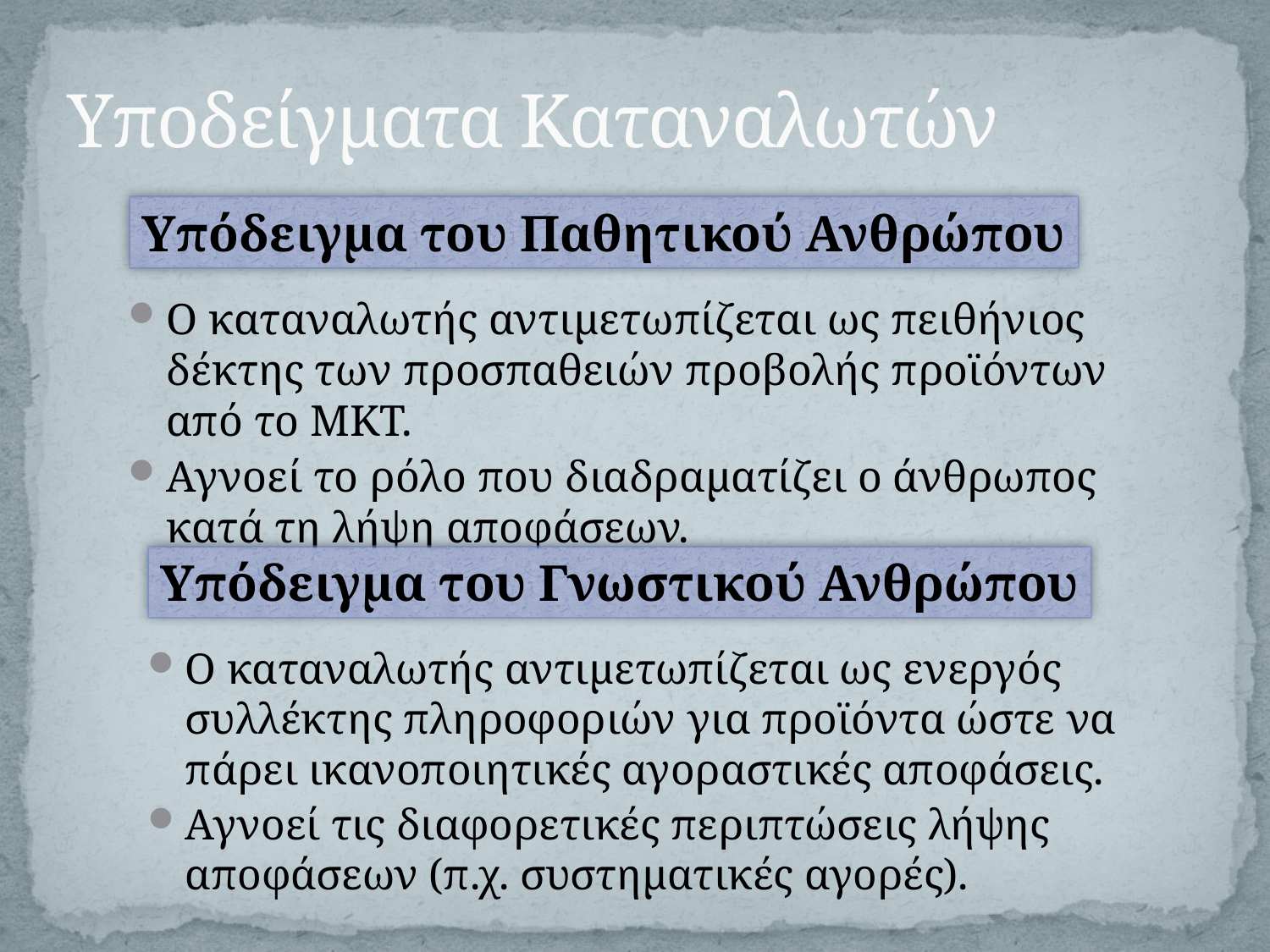

# Υποδείγματα Καταναλωτών
Υπόδειγμα του Παθητικού Ανθρώπου
Ο καταναλωτής αντιμετωπίζεται ως πειθήνιος δέκτης των προσπαθειών προβολής προϊόντων από το ΜΚΤ.
Αγνοεί το ρόλο που διαδραματίζει ο άνθρωπος κατά τη λήψη αποφάσεων.
Υπόδειγμα του Γνωστικού Ανθρώπου
Ο καταναλωτής αντιμετωπίζεται ως ενεργός συλλέκτης πληροφοριών για προϊόντα ώστε να πάρει ικανοποιητικές αγοραστικές αποφάσεις.
Αγνοεί τις διαφορετικές περιπτώσεις λήψης αποφάσεων (π.χ. συστηματικές αγορές).